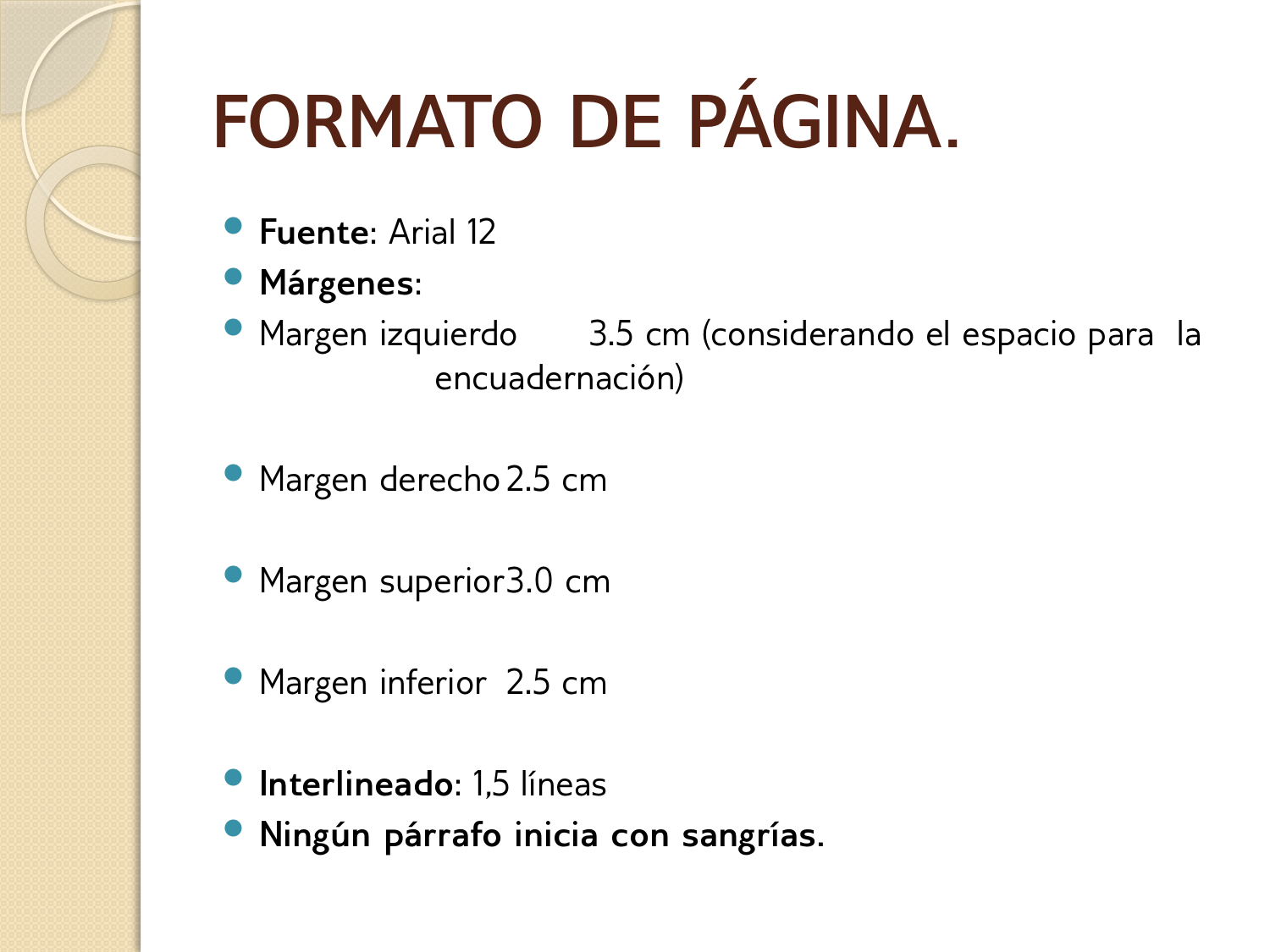

# FORMATO DE PÁGINA.
Fuente: Arial 12
Márgenes:
Margen izquierdo 	3.5 cm (considerando el espacio para  la 			       	 encuadernación)

Margen derecho	2.5 cm

Margen superior	3.0 cm

Margen inferior	2.5 cm

Interlineado: 1,5 líneas
Ningún párrafo inicia con sangrías.